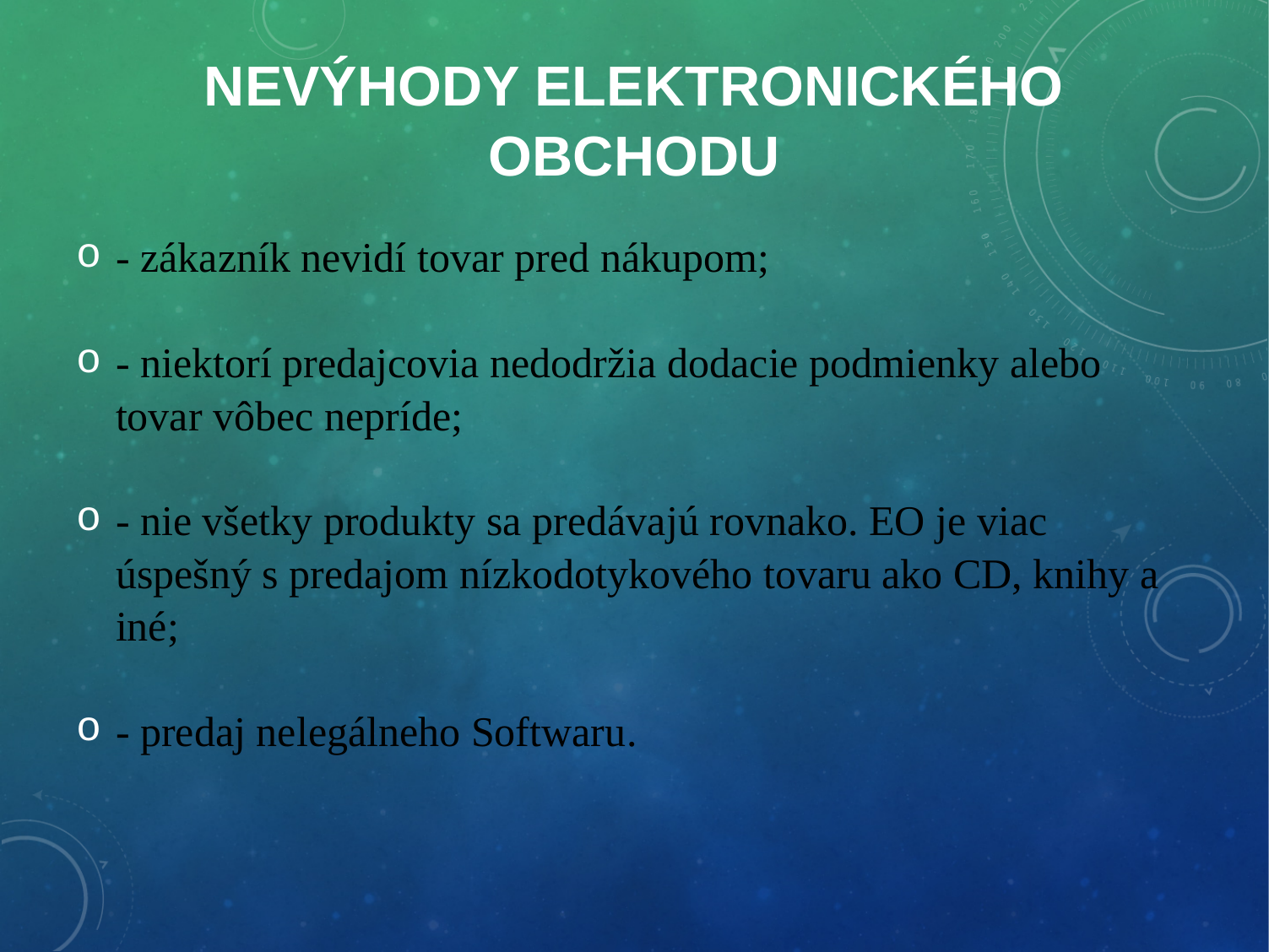

# Nevýhody elektronického obchodu
- zákazník nevidí tovar pred nákupom;

- niektorí predajcovia nedodržia dodacie podmienky alebo tovar vôbec nepríde;

- nie všetky produkty sa predávajú rovnako. EO je viac úspešný s predajom nízkodotykového tovaru ako CD, knihy a iné;

- predaj nelegálneho Softwaru.